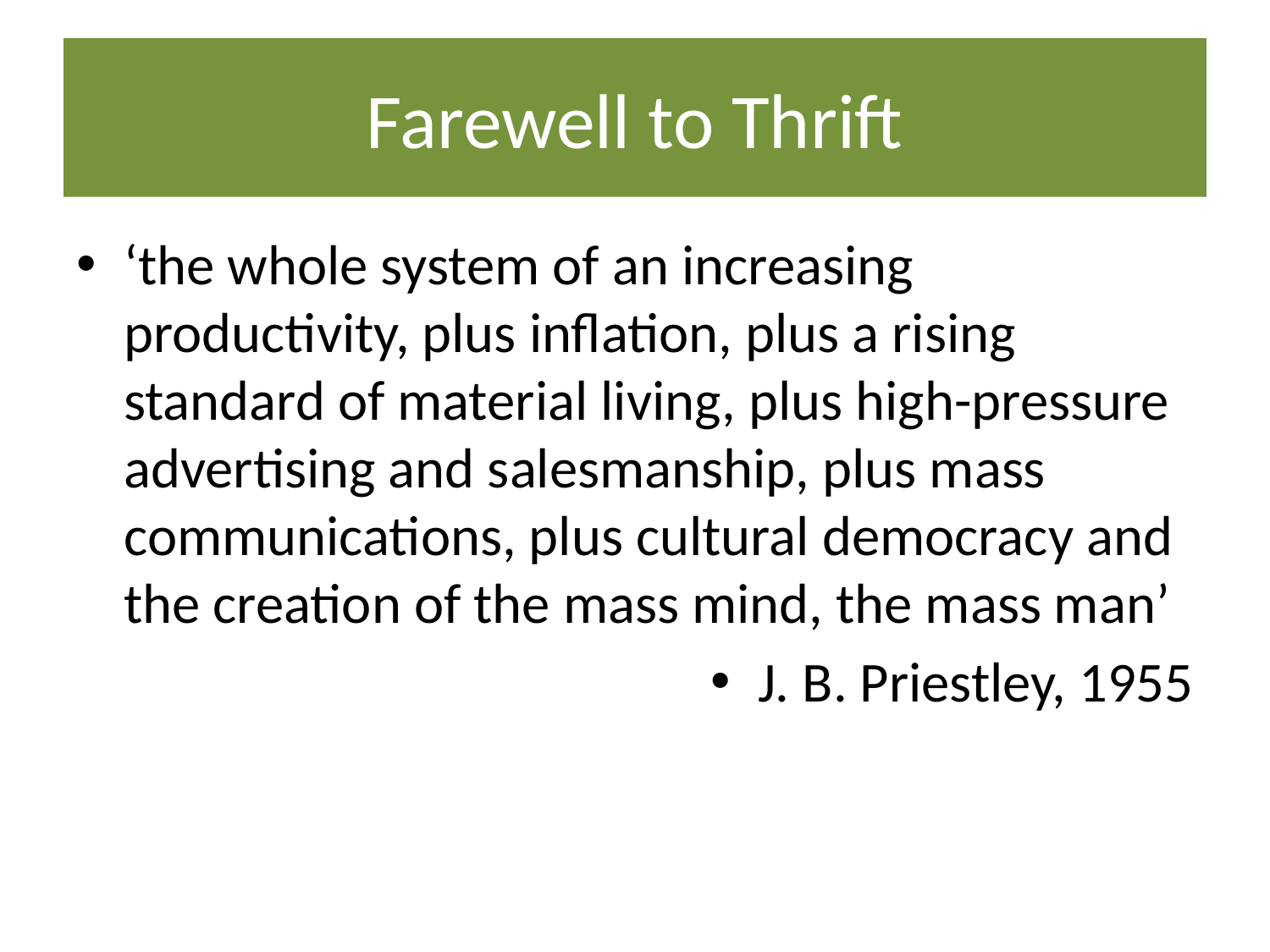

# Farewell to Thrift
‘the whole system of an increasing productivity, plus inflation, plus a rising standard of material living, plus high-pressure advertising and salesmanship, plus mass communications, plus cultural democracy and the creation of the mass mind, the mass man’
J. B. Priestley, 1955